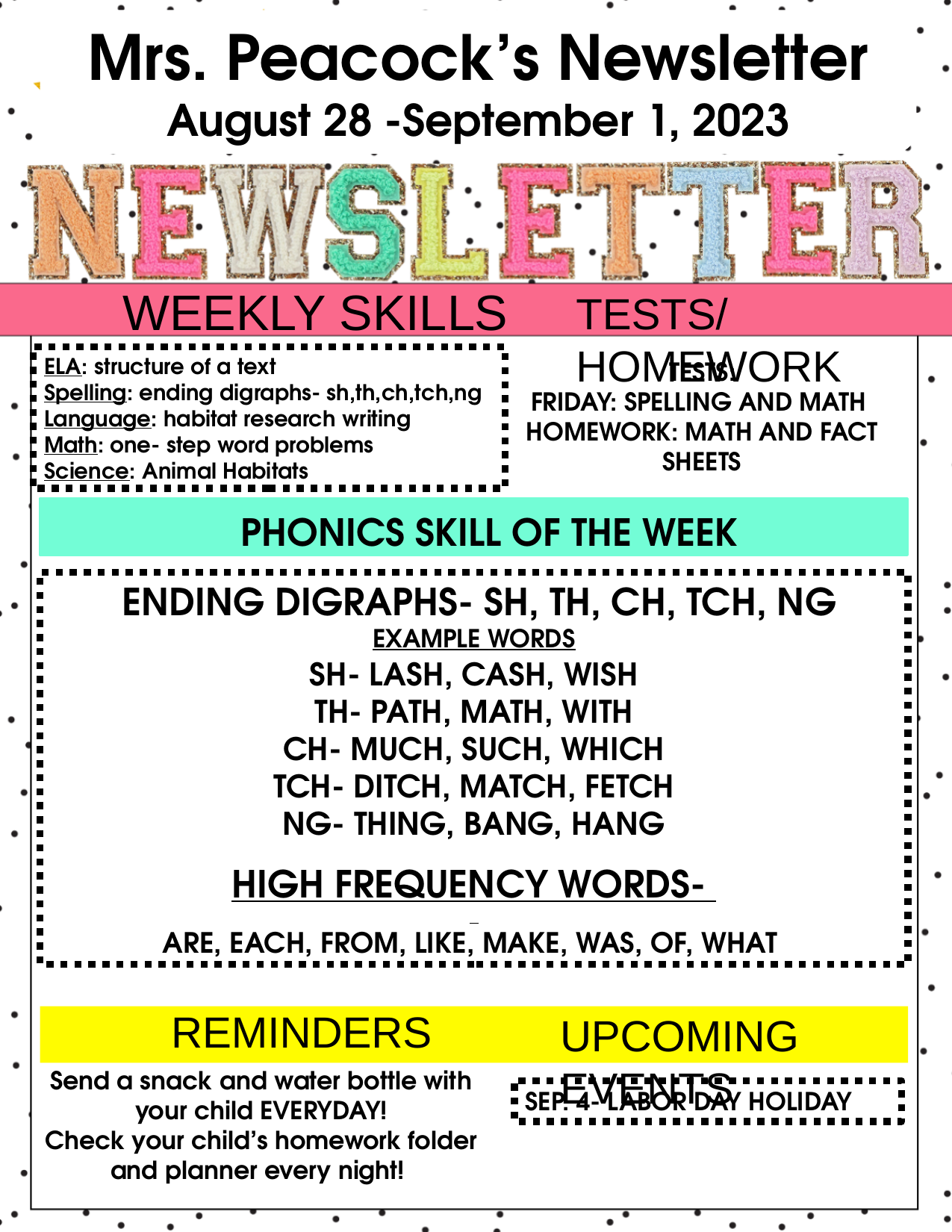

Mrs. Peacock’s Newsletter
August 28 -September 1, 2023
WEEKLY SKILLS
TESTS/HOMEWORK
ELA: structure of a text
Spelling: ending digraphs- sh,th,ch,tch,ng
Language: habitat research writing
Math: one- step word problems
Science: Animal Habitats
TESTS:
FRIDAY: SPELLING AND MATH
HOMEWORK: MATH AND FACT SHEETS

PHONICS SKILL OF THE WEEK
 ENDING DIGRAPHS- SH, TH, CH, TCH, NG
EXAMPLE WORDS

SH- LASH, CASH, WISH
TH- PATH, MATH, WITH
CH- MUCH, SUCH, WHICH
TCH- DITCH, MATCH, FETCH
NG- THING, BANG, HANG

HIGH FREQUENCY WORDS-

ARE, EACH, FROM, LIKE, MAKE, WAS, OF, WHAT
REMINDERS
UPCOMING EVENTS

Send a snack and water bottle with your child EVERYDAY!
Check your child’s homework folder and planner every night!
SEP. 4- LABOR DAY HOLIDAY